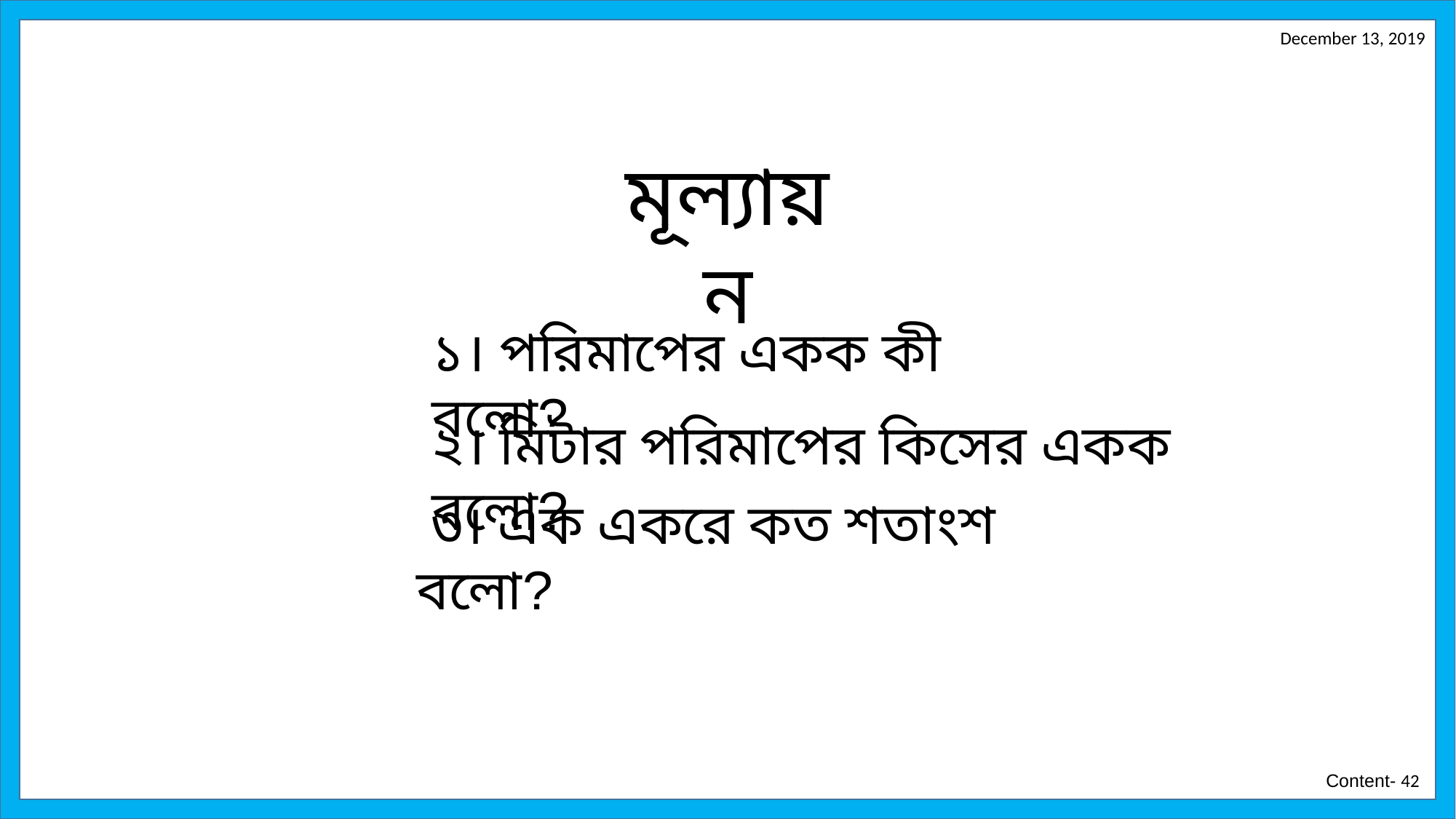

মূল্যায়ন
১। পরিমাপের একক কী বলো?
২। মিটার পরিমাপের কিসের একক বলো?
  ৩। এক একরে কত শতাংশ বলো?